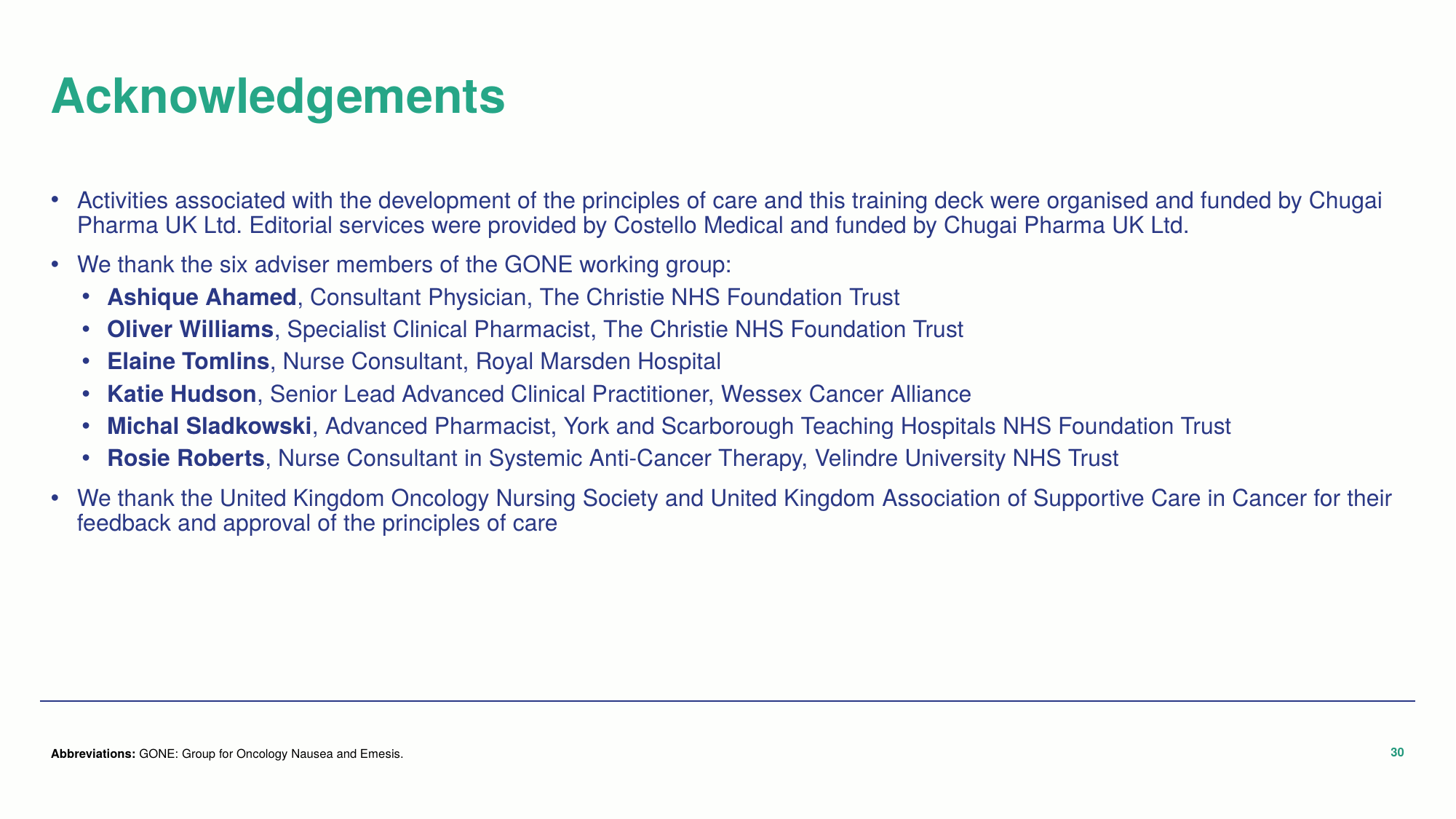

# Acknowledgements
Activities associated with the development of the principles of care and this training deck were organised and funded by Chugai Pharma UK Ltd. Editorial services were provided by Costello Medical and funded by Chugai Pharma UK Ltd.
We thank the six adviser members of the GONE working group:
Ashique Ahamed, Consultant Physician, The Christie NHS Foundation Trust
Oliver Williams, Specialist Clinical Pharmacist, The Christie NHS Foundation Trust
Elaine Tomlins, Nurse Consultant, Royal Marsden Hospital
Katie Hudson, Senior Lead Advanced Clinical Practitioner, Wessex Cancer Alliance
Michal Sladkowski, Advanced Pharmacist, York and Scarborough Teaching Hospitals NHS Foundation Trust
Rosie Roberts, Nurse Consultant in Systemic Anti-Cancer Therapy, Velindre University NHS Trust
We thank the United Kingdom Oncology Nursing Society and United Kingdom Association of Supportive Care in Cancer for their feedback and approval of the principles of care
Abbreviations: GONE: Group for Oncology Nausea and Emesis.
30